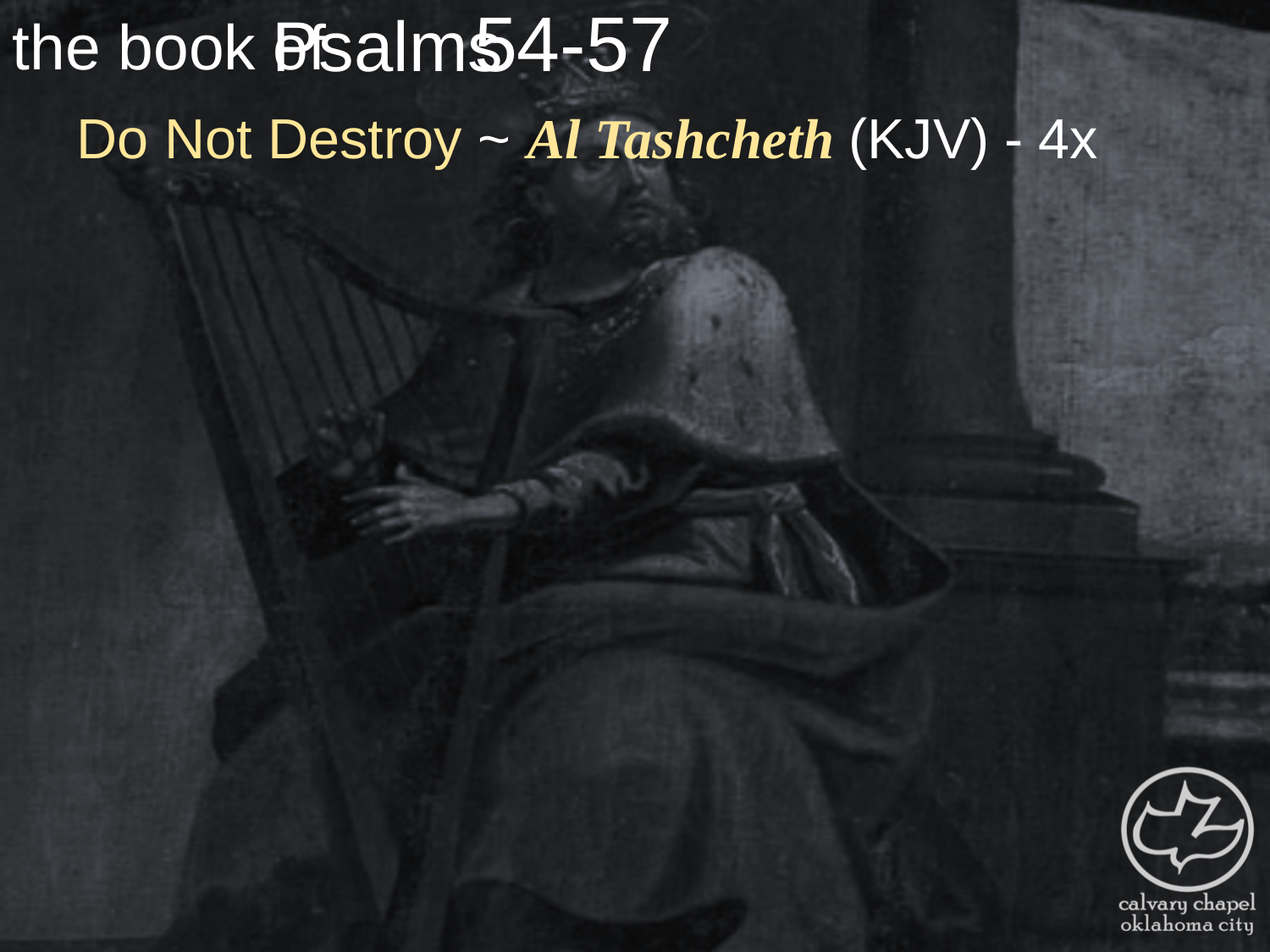

the book of
54-57
Psalms
Do Not Destroy ~ Al Tashcheth (KJV) - 4x